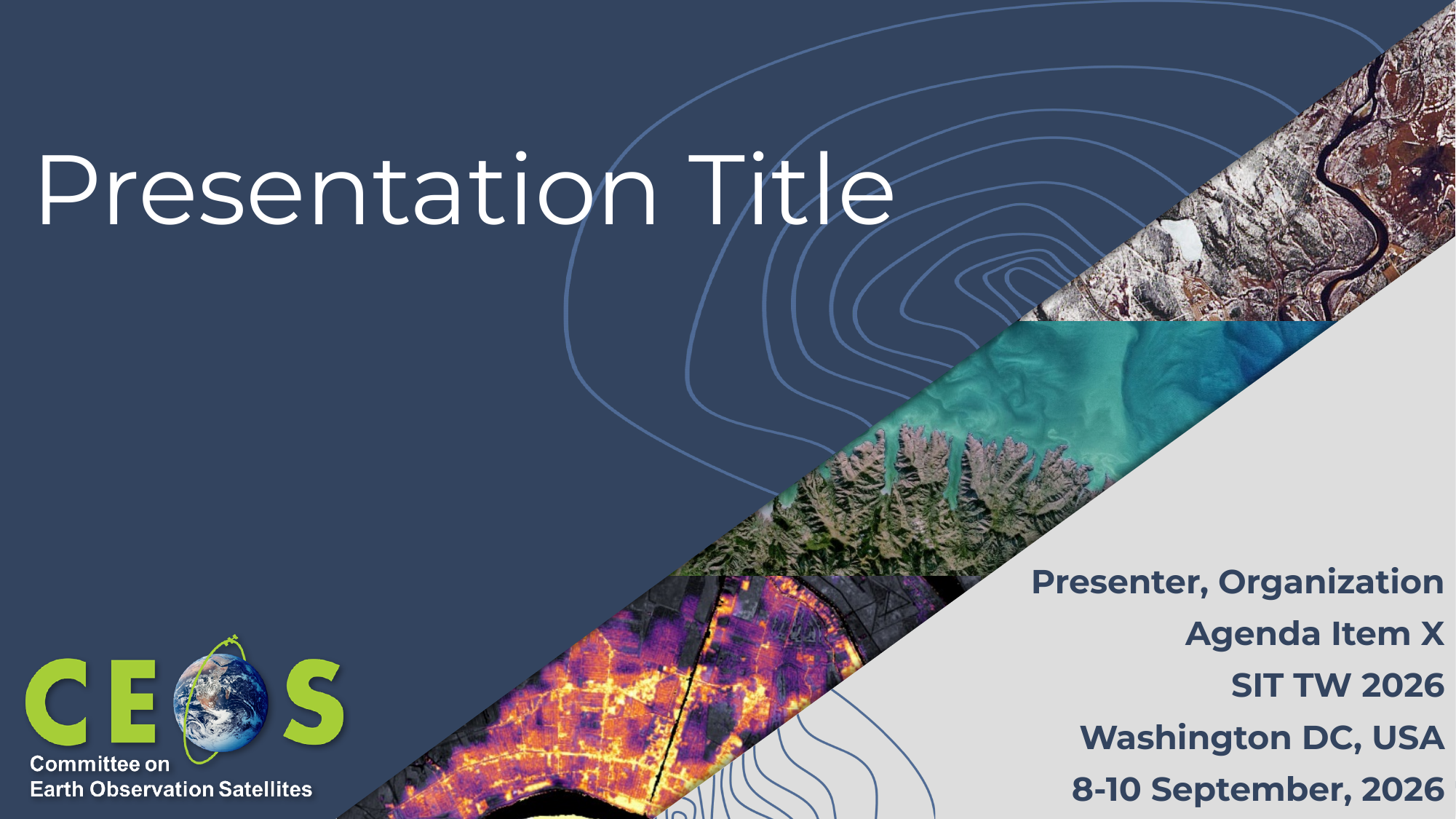

# Presentation Title

Presenter, Organization
Agenda Item X
SIT TW 2026
Washington DC, USA
8-10 September, 2026